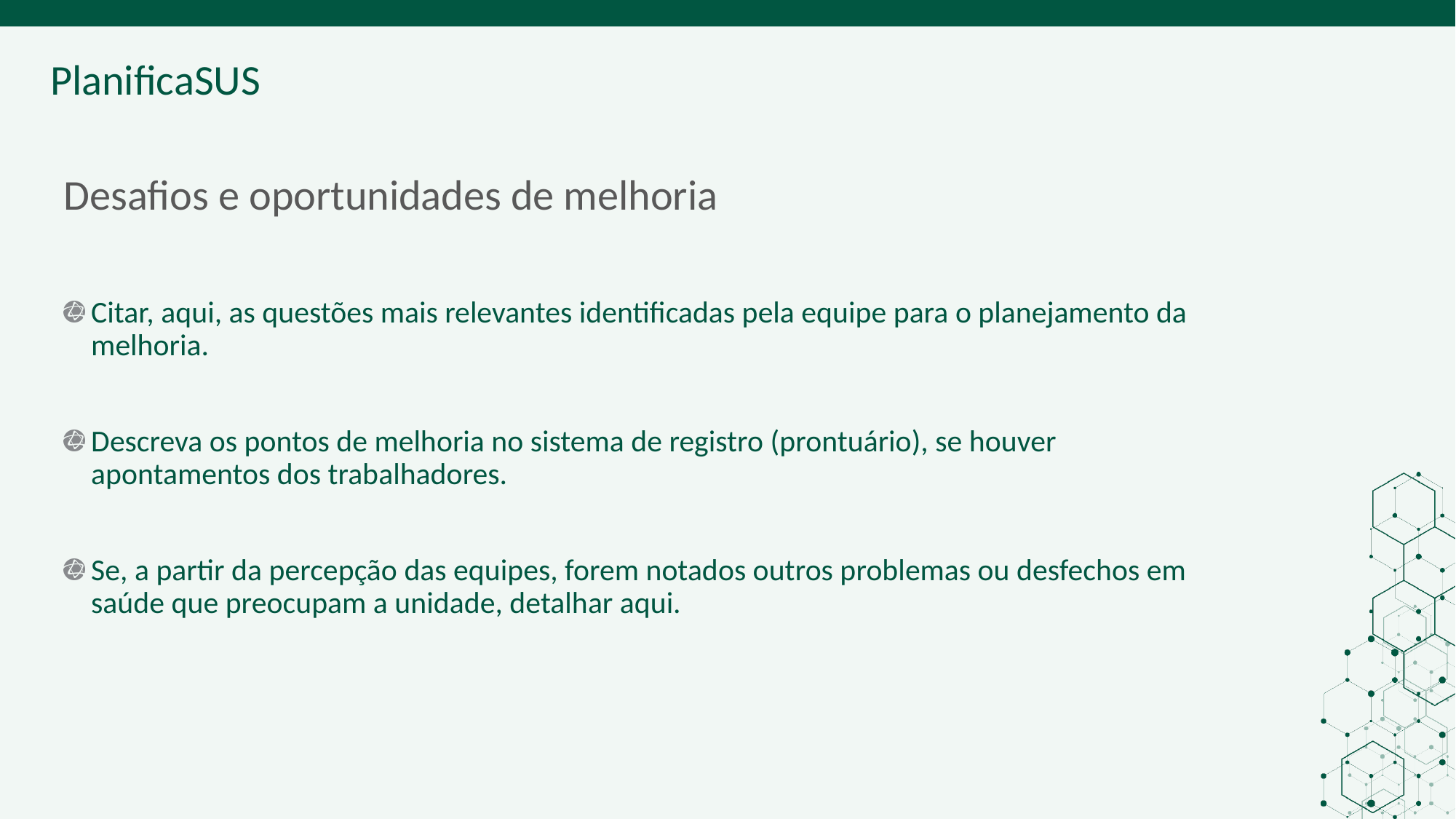

# Desafios e oportunidades de melhoria
Citar, aqui, as questões mais relevantes identificadas pela equipe para o planejamento da melhoria.

Descreva os pontos de melhoria no sistema de registro (prontuário), se houver apontamentos dos trabalhadores.

Se, a partir da percepção das equipes, forem notados outros problemas ou desfechos em saúde que preocupam a unidade, detalhar aqui.